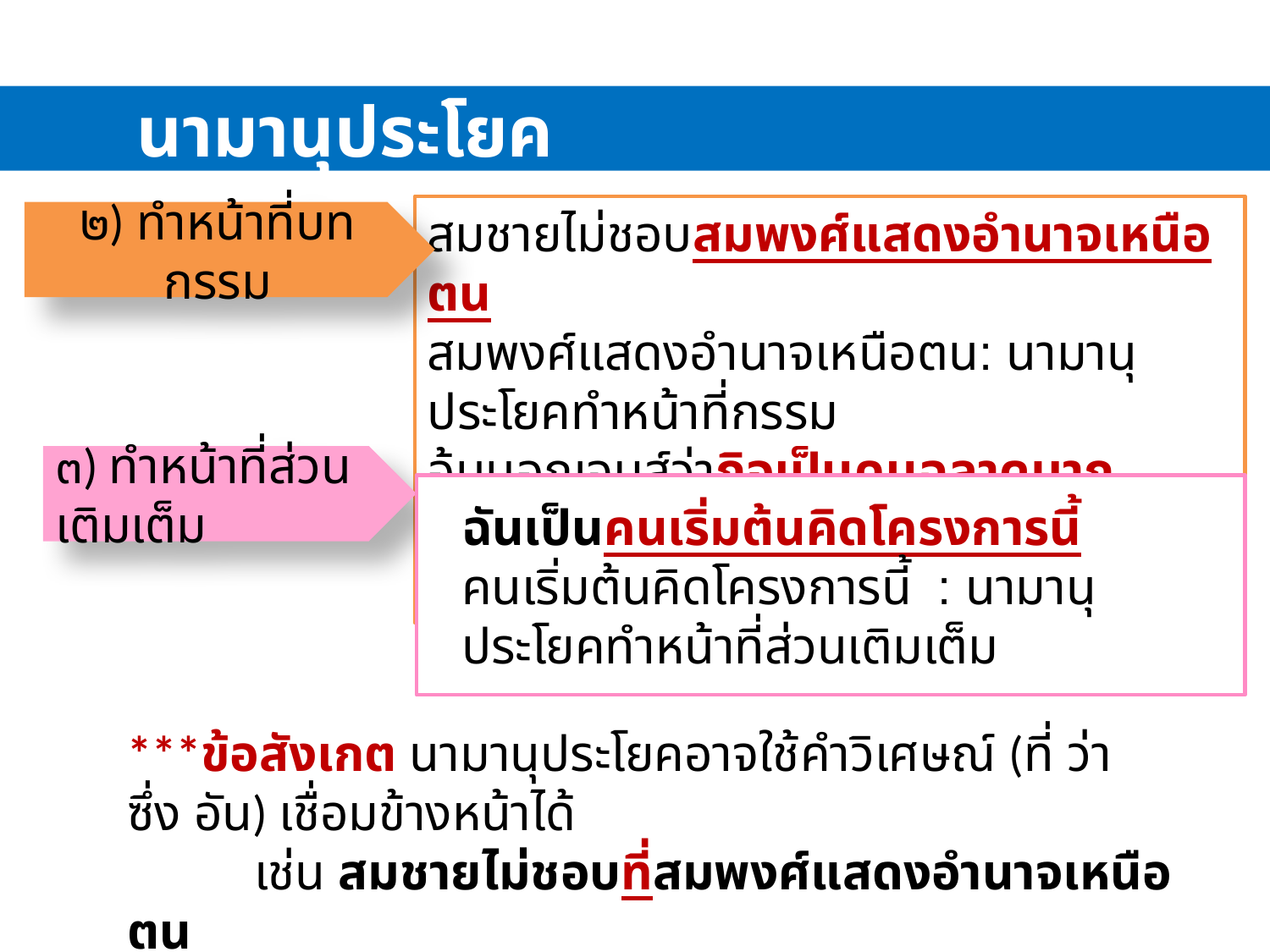

นามานุประโยค
สมชายไม่ชอบสมพงศ์แสดงอำนาจเหนือตน
สมพงศ์แสดงอำนาจเหนือตน: นามานุประโยคทำหน้าที่กรรม
อ้นบอกเจมส์ว่ากิจเป็นคนฉลาดมาก
กิจเป็นคนฉลาดมาก  : นามานุประโยคทำหน้าที่กรรม

๒) ทำหน้าที่บทกรรม

๓) ทำหน้าที่ส่วนเติมเต็ม

ฉันเป็นคนเริ่มต้นคิดโครงการนี้
คนเริ่มต้นคิดโครงการนี้  : นามานุประโยคทำหน้าที่ส่วนเติมเต็ม
***ข้อสังเกต นามานุประโยคอาจใช้คำวิเศษณ์ (ที่ ว่า ซึ่ง อัน) เชื่อมข้างหน้าได้
	เช่น สมชายไม่ชอบที่สมพงศ์แสดงอำนาจเหนือตน
	       อันผู้บังเกิดเกล้าเห็นแก่ลูกเป็นคุณธรรมสูงสุด